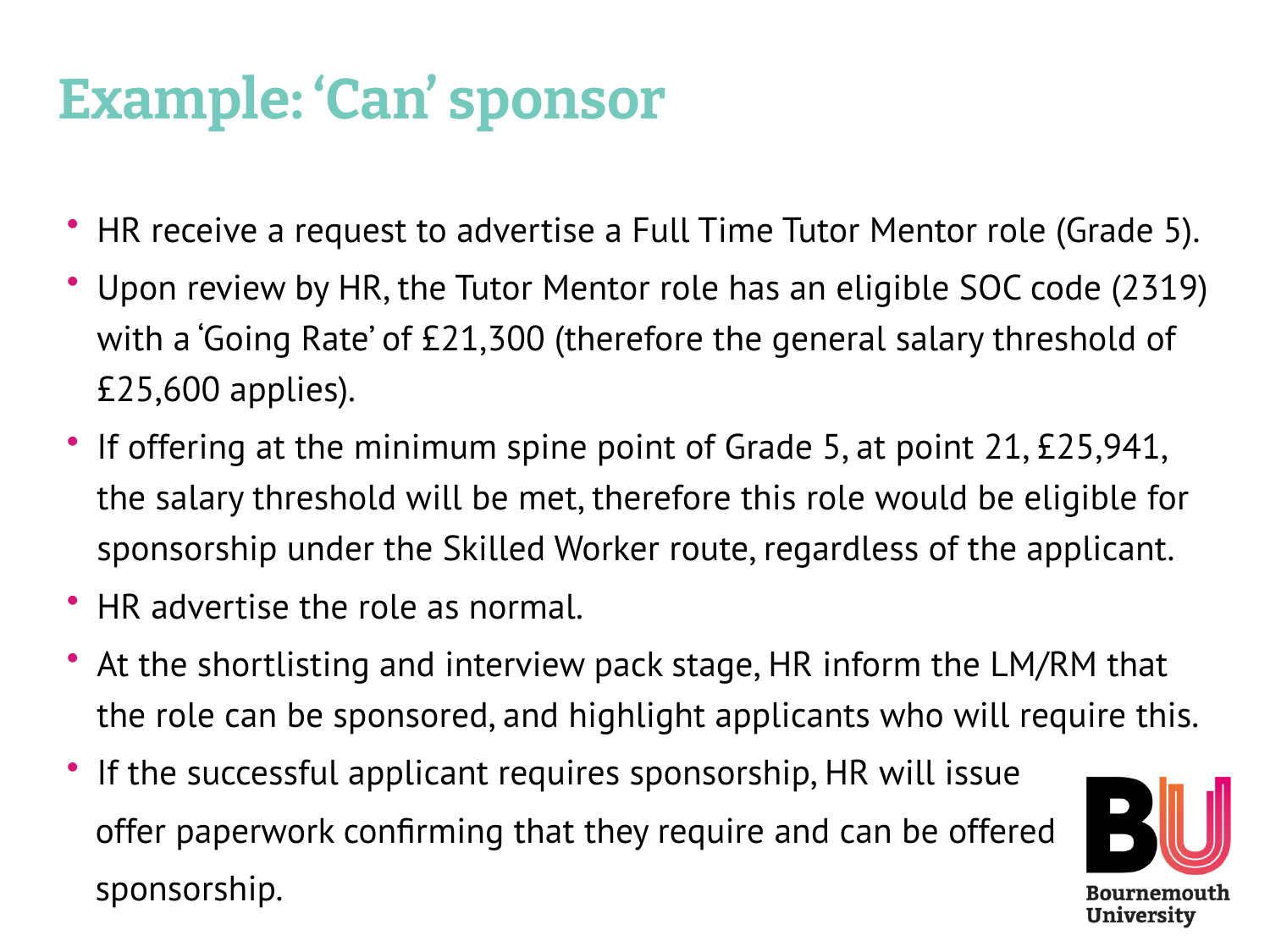

# Example: ‘Can’ sponsor
HR receive a request to advertise a Full Time Tutor Mentor role (Grade 5).
Upon review by HR, the Tutor Mentor role has an eligible SOC code (2319) with a ‘Going Rate’ of £21,300 (therefore the general salary threshold of £25,600 applies).
If offering at the minimum spine point of Grade 5, at point 21, £25,941, the salary threshold will be met, therefore this role would be eligible for sponsorship under the Skilled Worker route, regardless of the applicant.
HR advertise the role as normal.
At the shortlisting and interview pack stage, HR inform the LM/RM that the role can be sponsored, and highlight applicants who will require this.
If the successful applicant requires sponsorship, HR will issue
   offer paperwork confirming that they require and can be offered
   sponsorship.